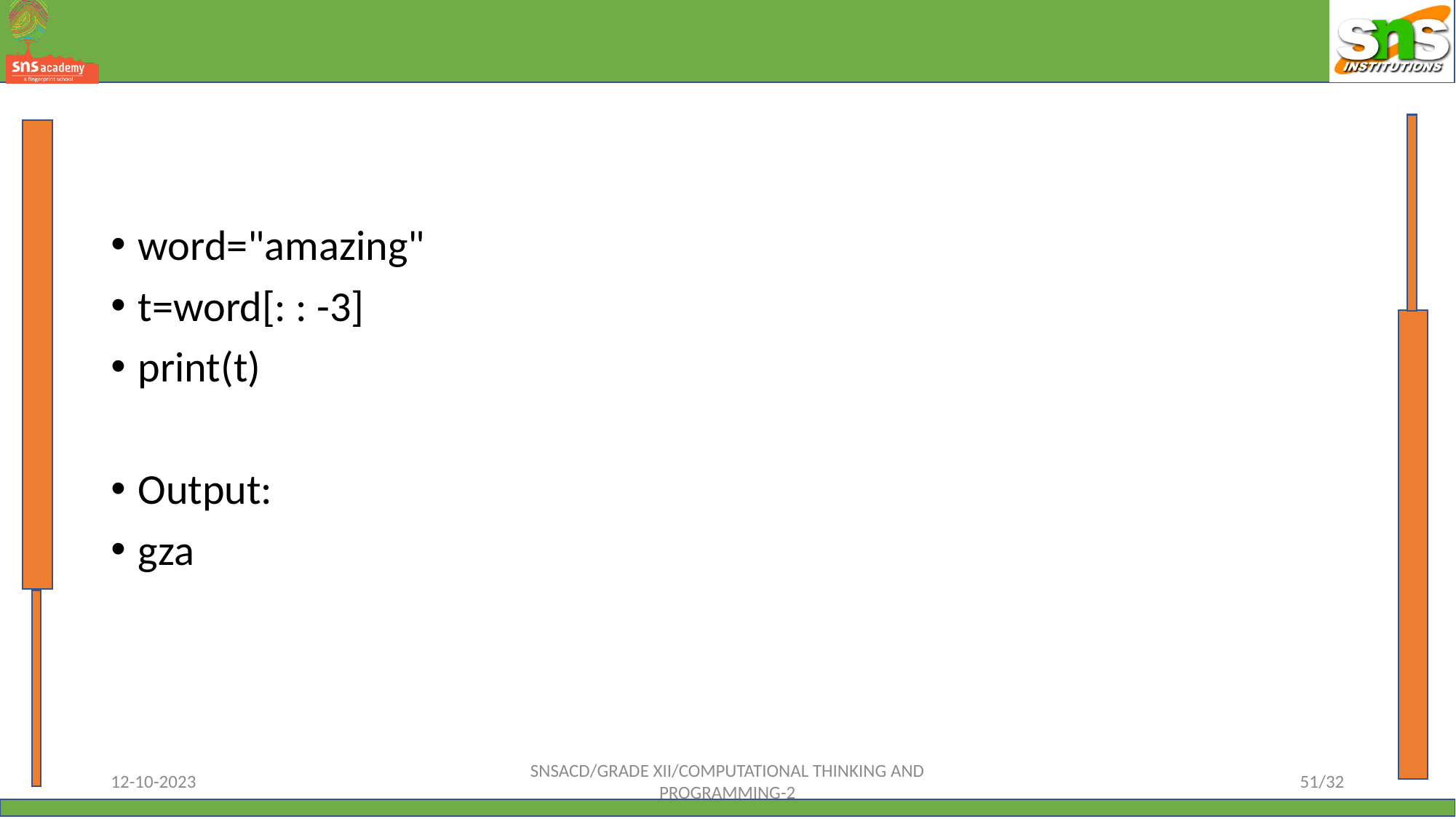

#
word="amazing"
t=word[: : -3]
print(t)

Output:
gza
12-10-2023
SNSACD/GRADE XII/COMPUTATIONAL THINKING AND PROGRAMMING-2
51/32